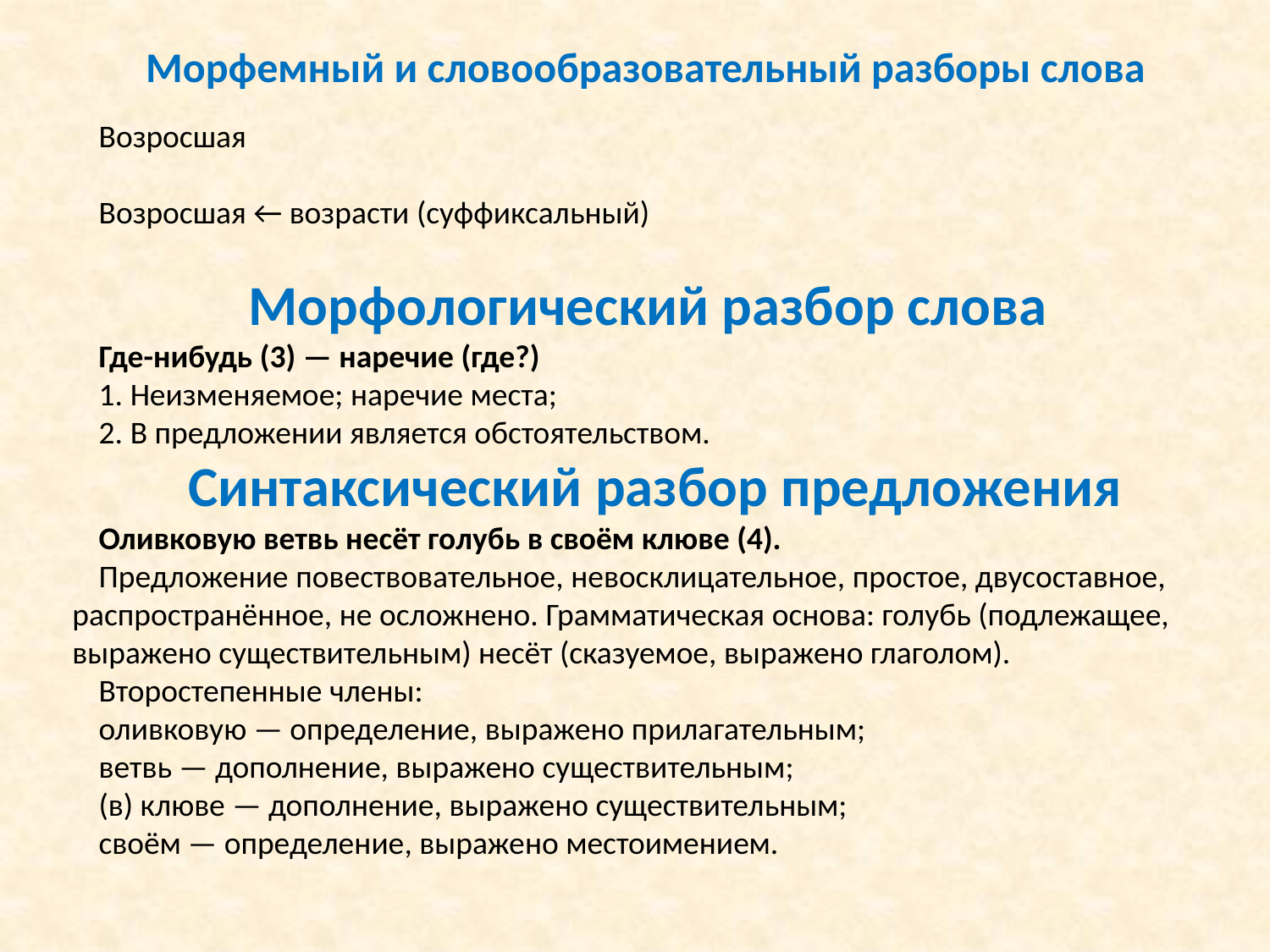

Морфемный и словообразовательный разборы слова

Возросшая

Возросшая ← возрасти (суффиксальный)

Морфологический разбор слова
Где-нибудь (3) — наречие (где?)
1. Неизменяемое; наречие места;
2. В предложении является обстоятельством.
  Синтаксический разбор предложения
Оливковую ветвь несёт голубь в своём клюве (4).
Предложение повествовательное, невосклицательное, простое, двусоставное, распространённое, не осложнено. Грамматическая основа: голубь (подлежащее, выражено существительным) несёт (сказуемое, выражено глаголом).
Второстепенные члены:
оливковую — определение, выражено прилагательным;
ветвь — дополнение, выражено существительным;
(в) клюве — дополнение, выражено существительным;
своём — определение, выражено местоимением.